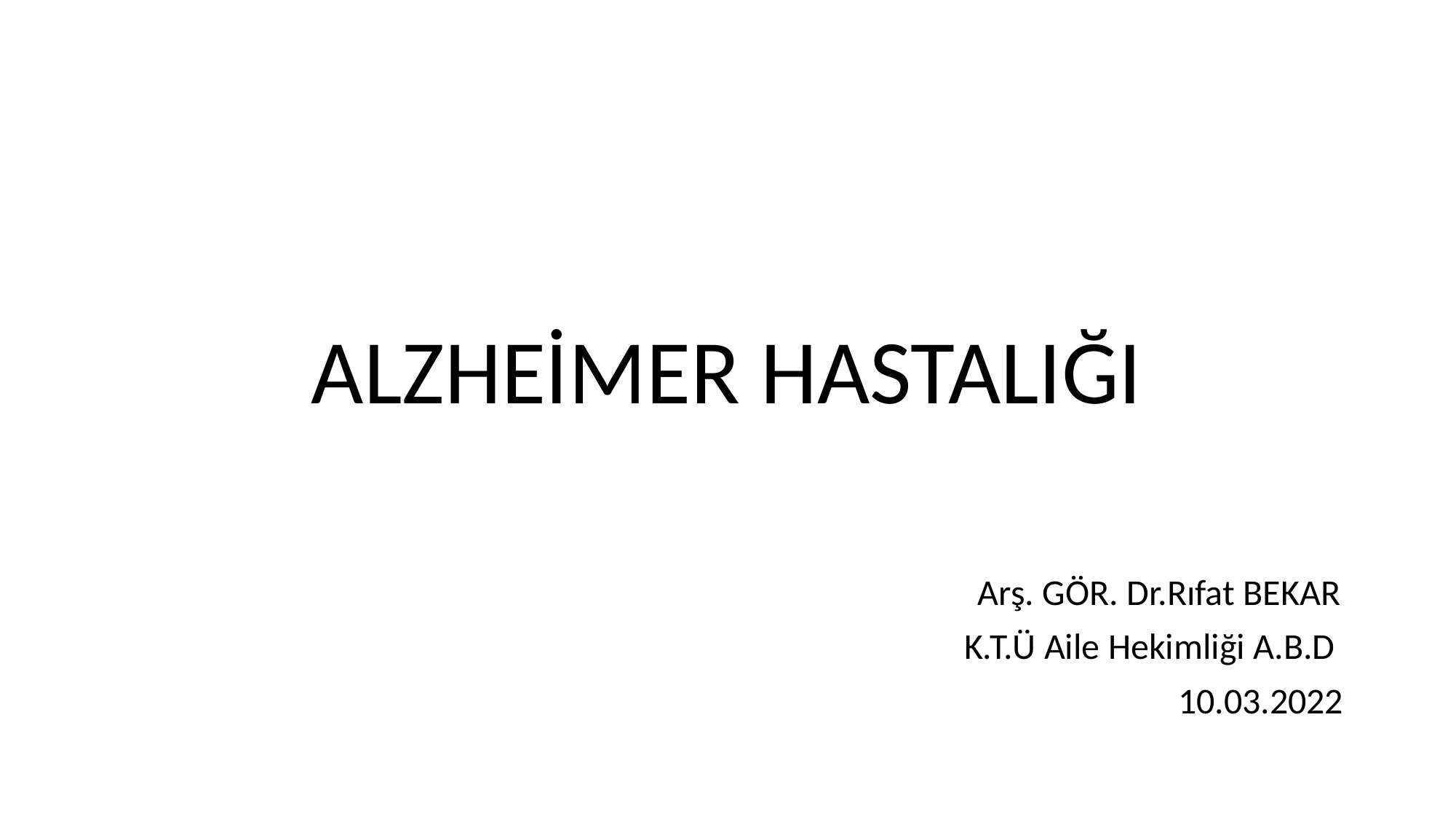

# ALZHEİMER HASTALIĞI
                                                                                                          Arş. GÖR. Dr.Rıfat BEKAR
K.T.Ü Aile Hekimliği A.B.D
10.03.2022